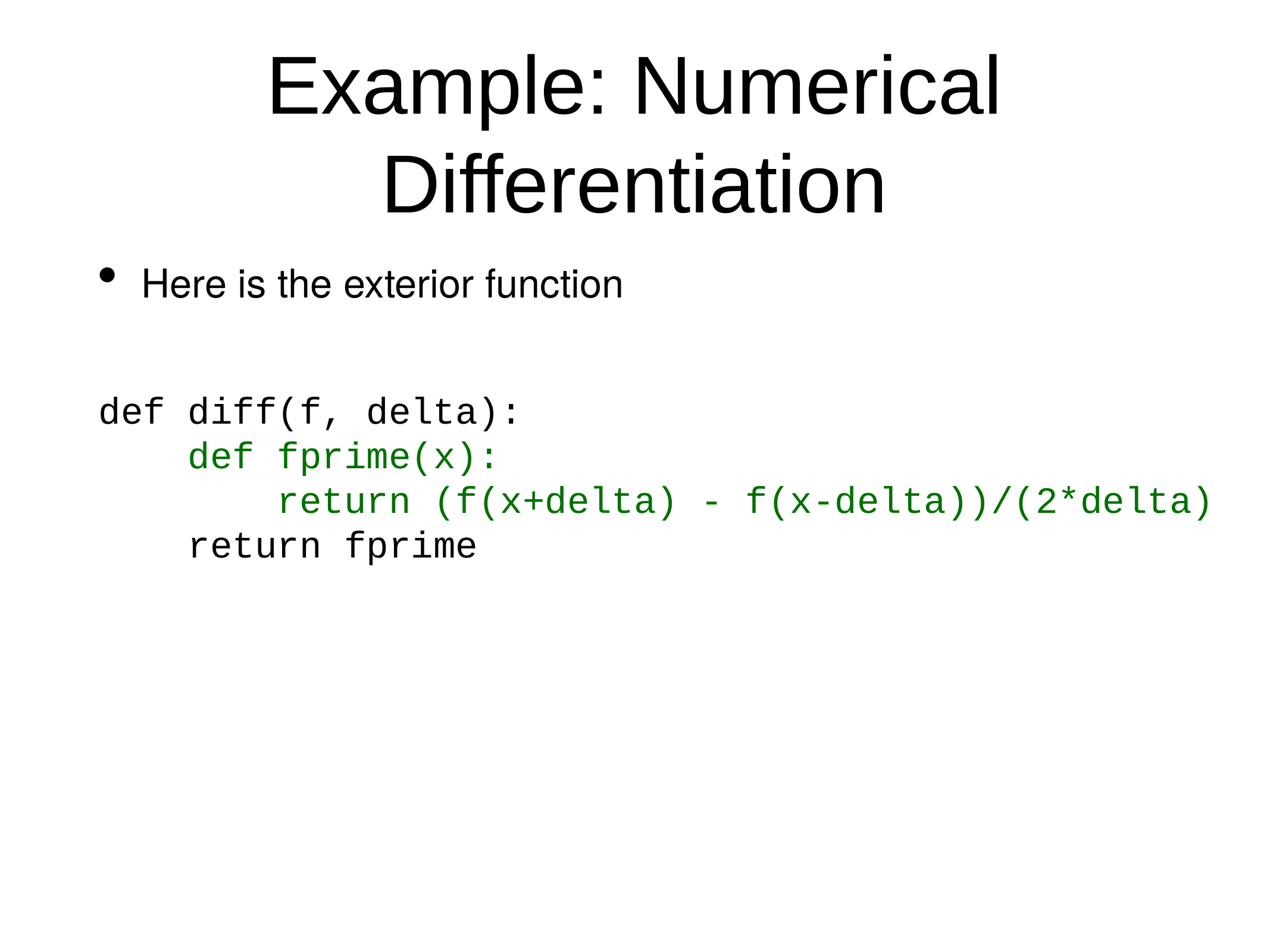

# Example: Numerical Differentiation
Here is the exterior function
def diff(f, delta):
    def fprime(x):
        return (f(x+delta) - f(x-delta))/(2*delta)
    return fprime